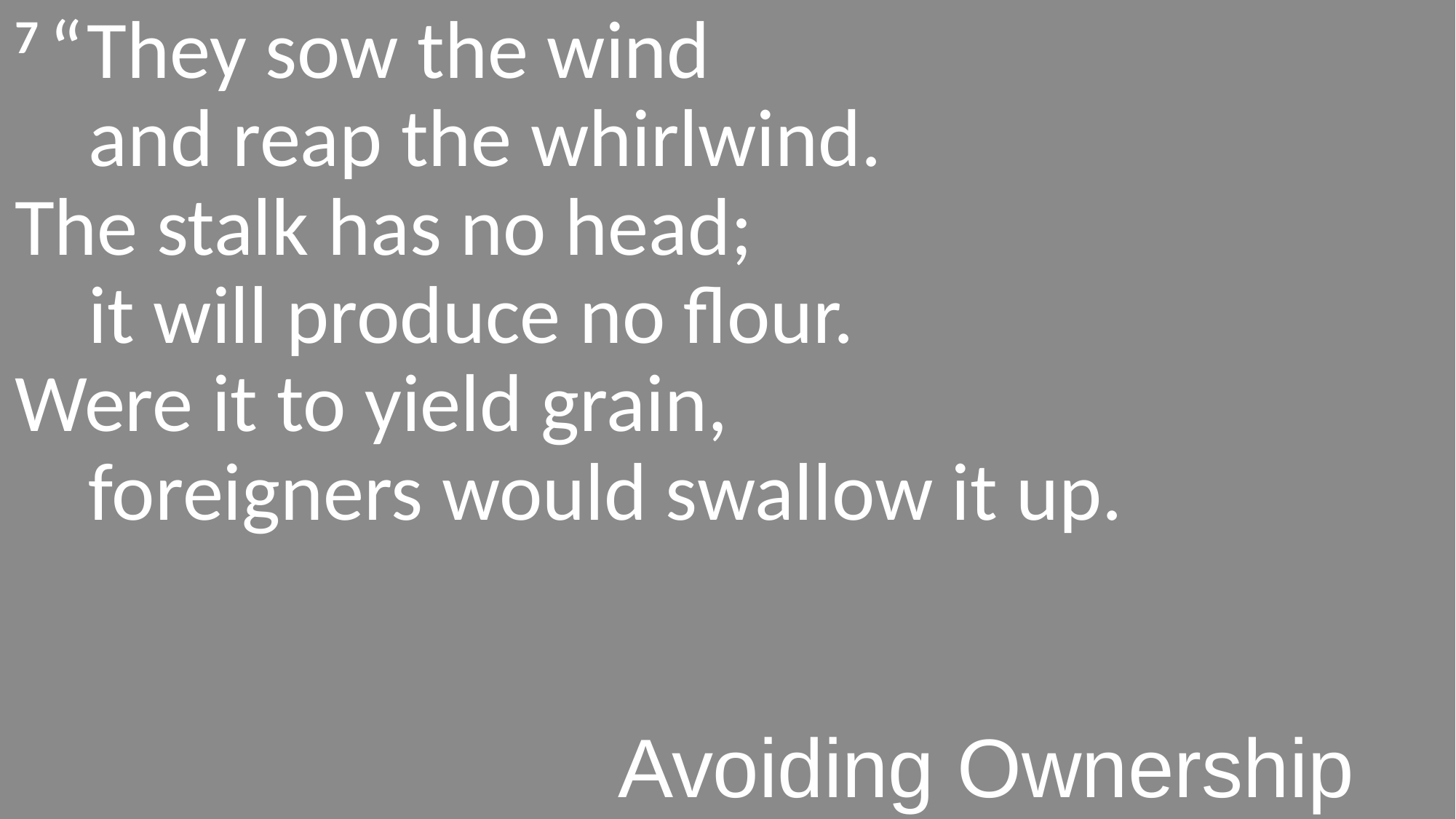

7 “They sow the wind
    and reap the whirlwind.
The stalk has no head;
    it will produce no flour.
Were it to yield grain,
    foreigners would swallow it up.
#

Avoiding Ownership